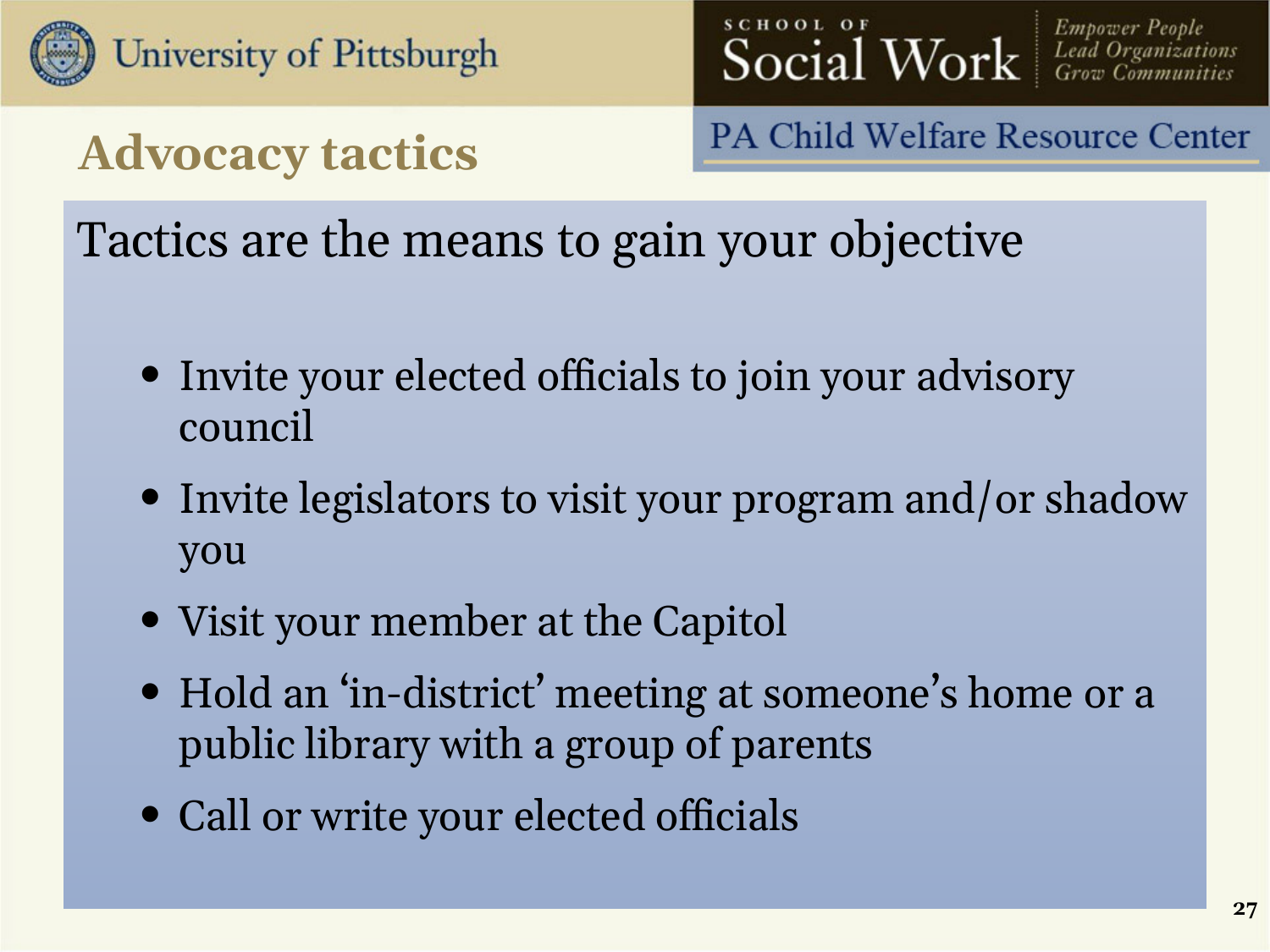

# Advocacy tactics
Tactics are the means to gain your objective

Invite your elected officials to join your advisory council
Invite legislators to visit your program and/or shadow you
Visit your member at the Capitol
Hold an ‘in-district’ meeting at someone’s home or a public library with a group of parents
Call or write your elected officials